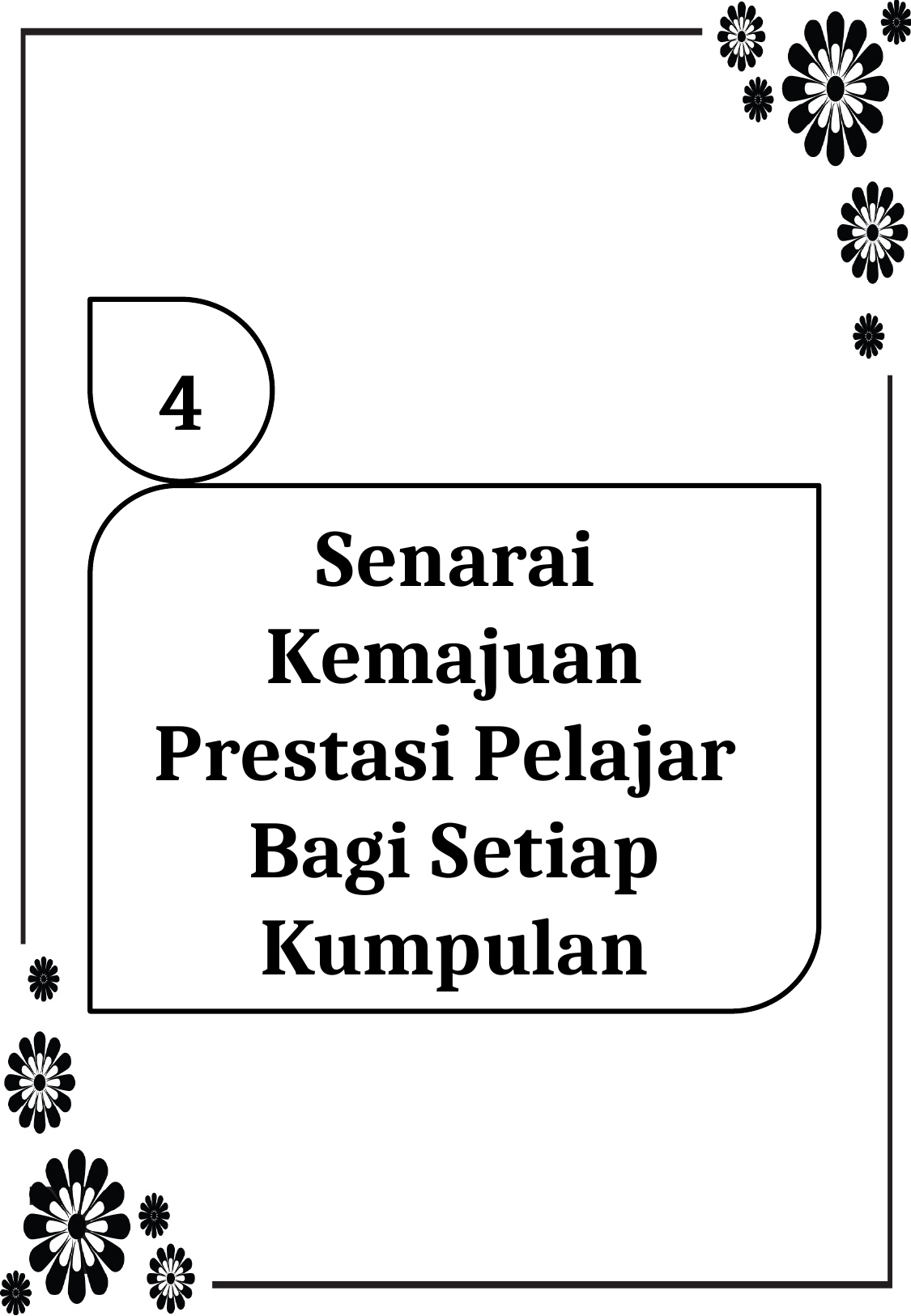

4
Senarai Kemajuan Prestasi Pelajar  Bagi Setiap Kumpulan